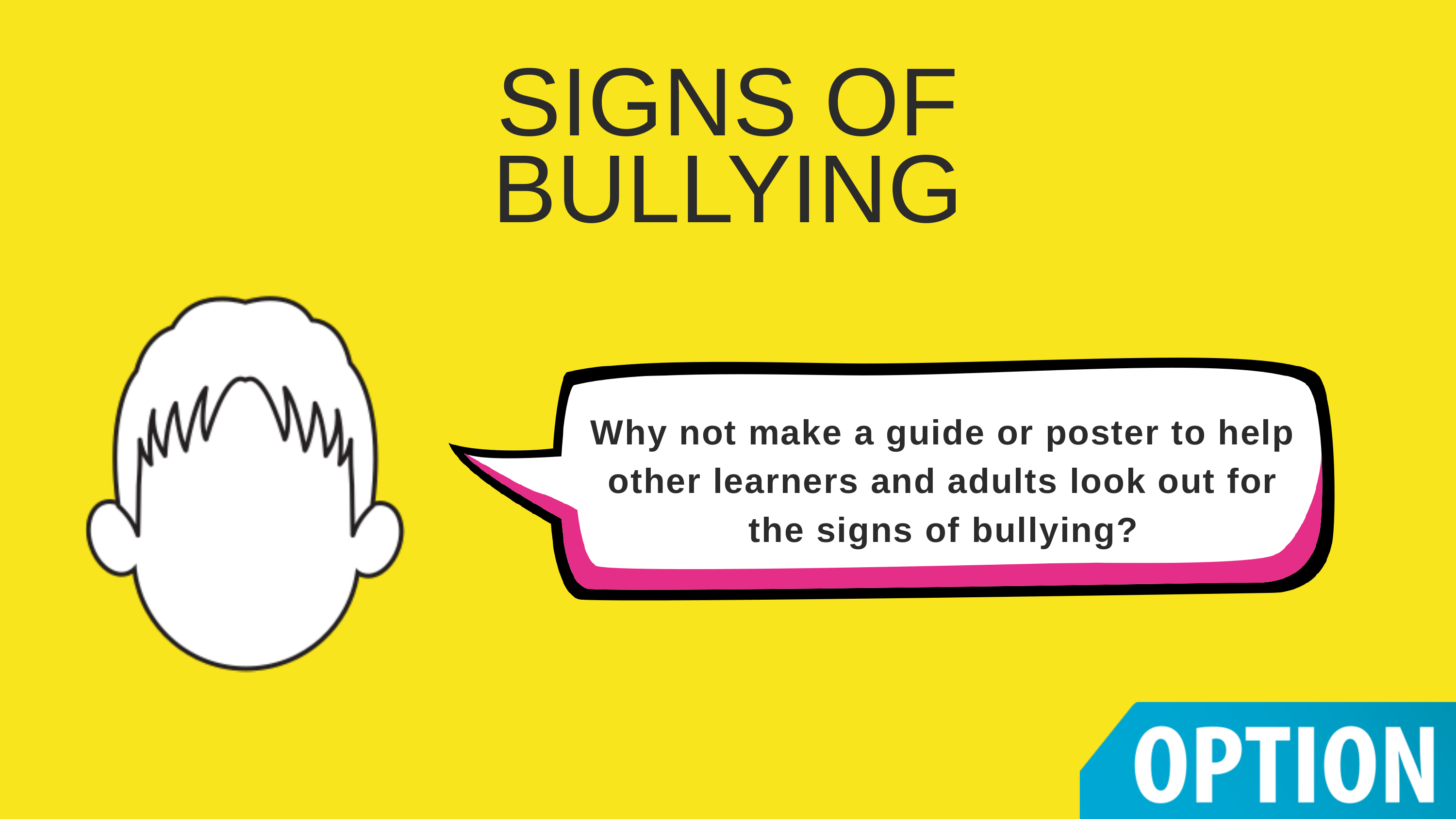

SIGNS OF
BULLYING

Why not make a guide or poster to help other learners and adults look out for the signs of bullying?